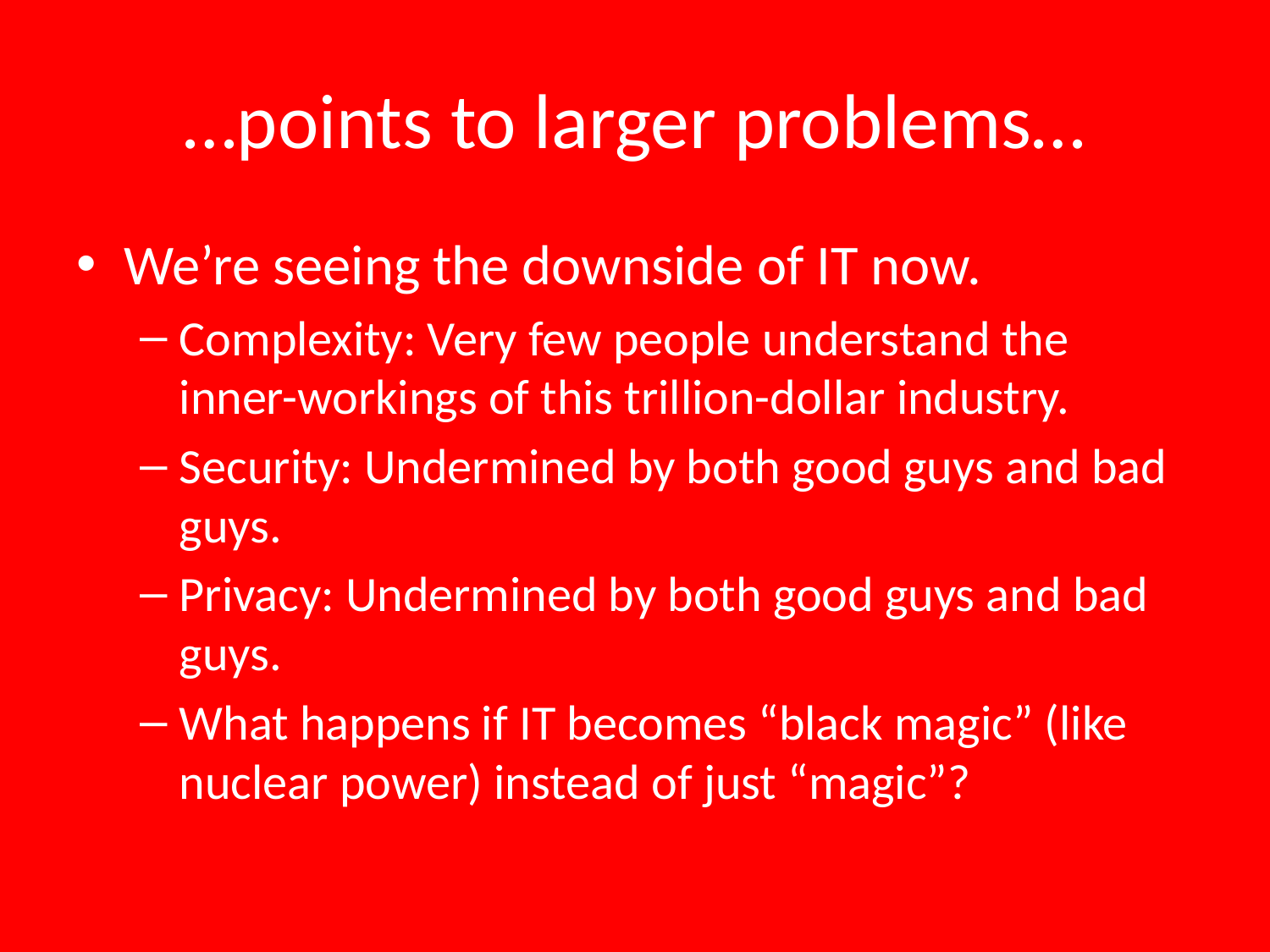

# …points to larger problems…
We’re seeing the downside of IT now.
Complexity: Very few people understand the inner-workings of this trillion-dollar industry.
Security: Undermined by both good guys and bad guys.
Privacy: Undermined by both good guys and bad guys.
What happens if IT becomes “black magic” (like nuclear power) instead of just “magic”?